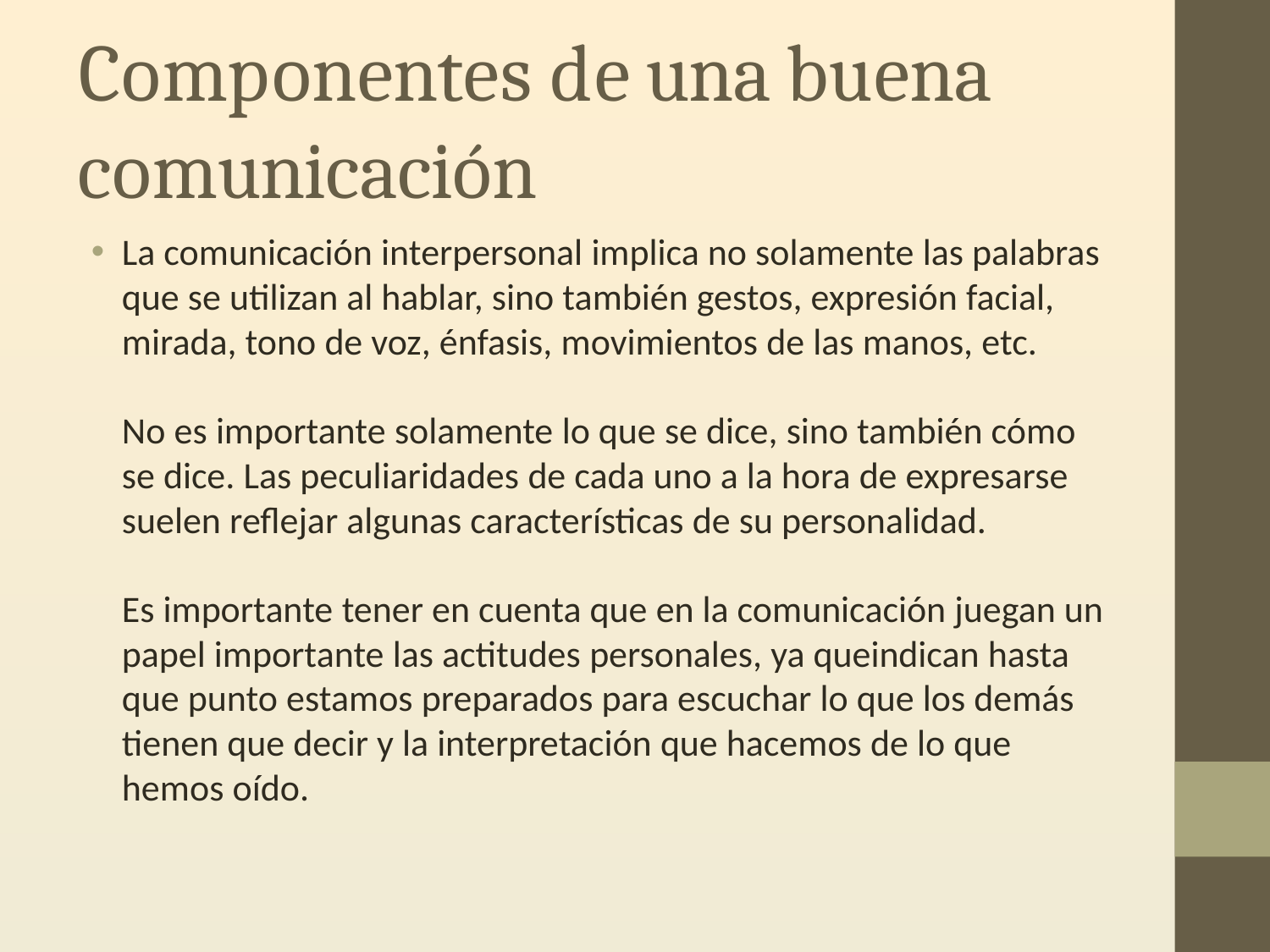

# Componentes de una buena comunicación
La comunicación interpersonal implica no solamente las palabras que se utilizan al hablar, sino también gestos, expresión facial, mirada, tono de voz, énfasis, movimientos de las manos, etc.
No es importante solamente lo que se dice, sino también cómo se dice. Las peculiaridades de cada uno a la hora de expresarse suelen reflejar algunas características de su personalidad.
Es importante tener en cuenta que en la comunicación juegan un papel importante las actitudes personales, ya queindican hasta que punto estamos preparados para escuchar lo que los demás tienen que decir y la interpretación que hacemos de lo que hemos oído.